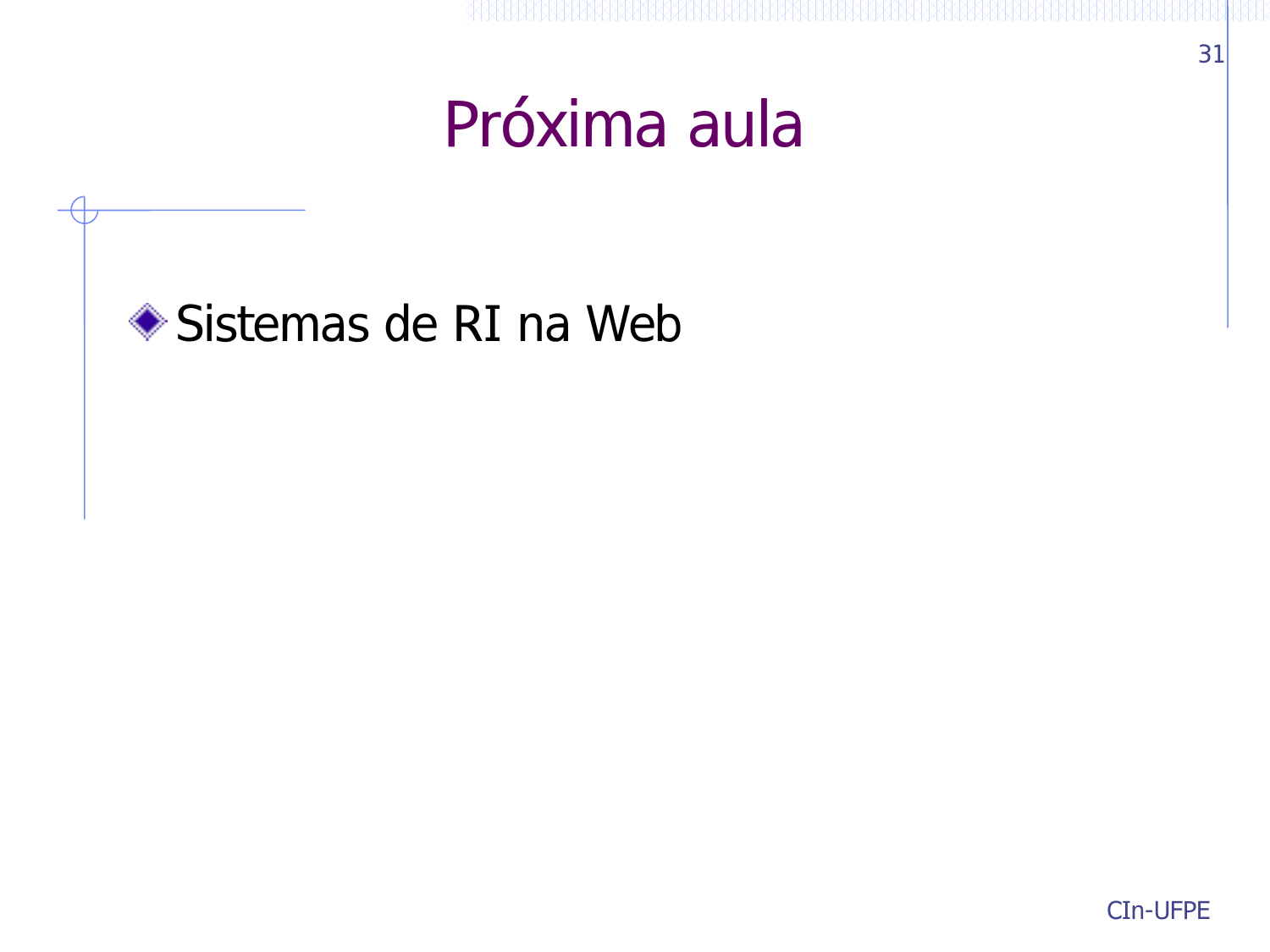

31
# Próxima aula
Sistemas de RI na Web
CIn-UFPE